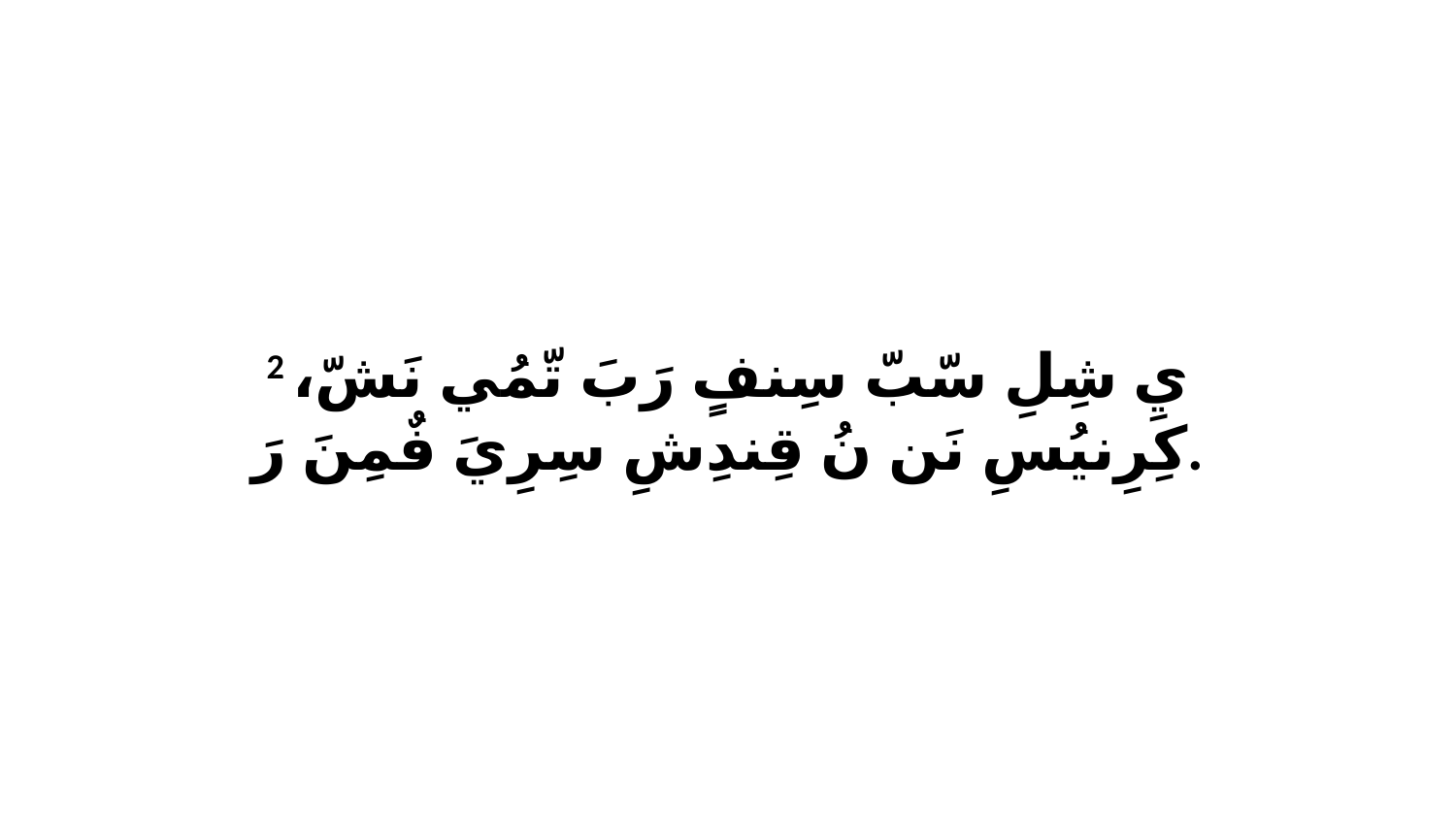

2 يِ شِلِ سّبّ سِنفٍ رَبَ تّمُي نَشّ، كِرِنيُسِ نَن نُ قِندِشِ سِرِيَ فٌمِنَ رَ.